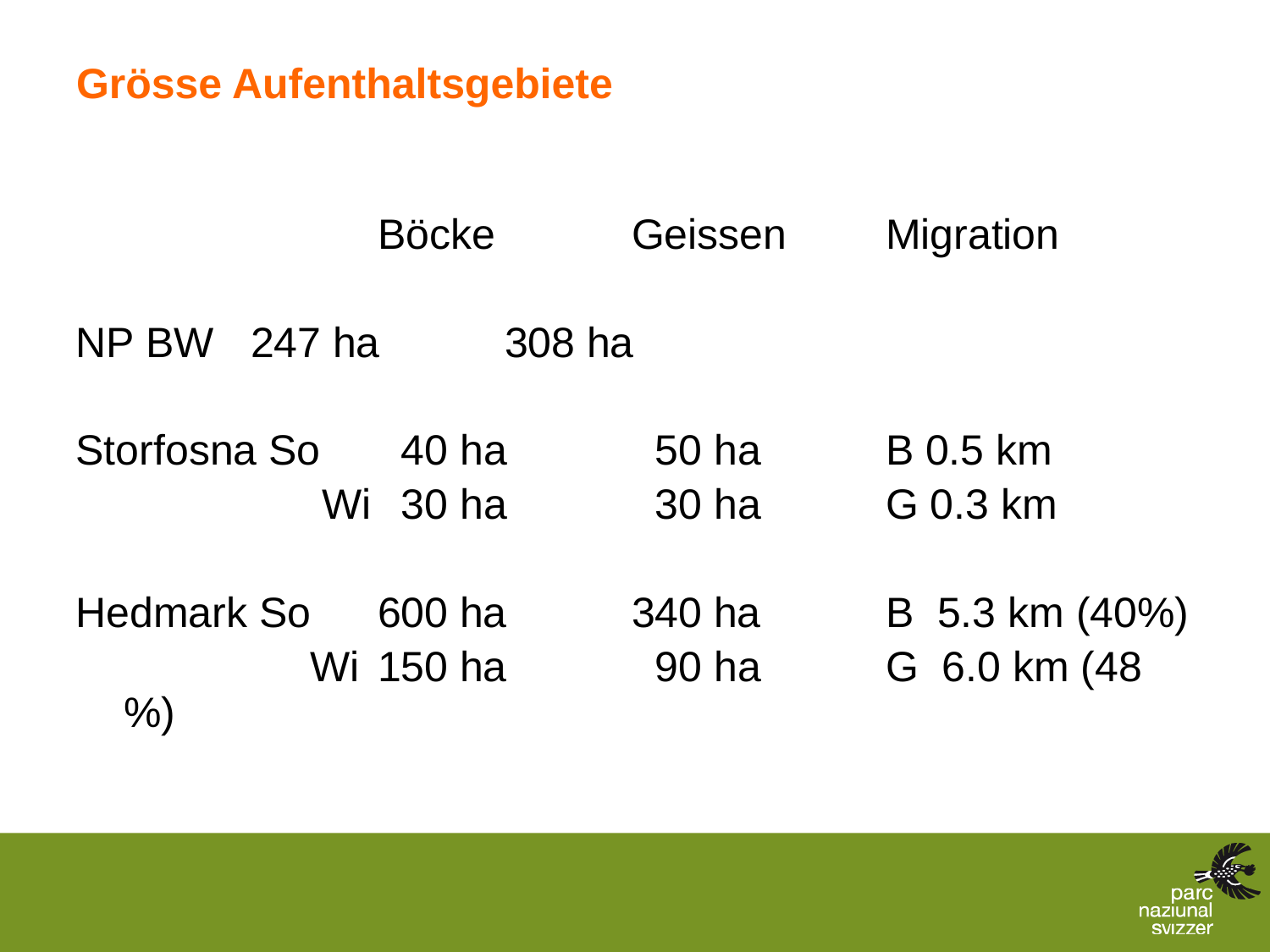

# Grösse Aufenthaltsgebiete
			Böcke       	Geissen	Migration

NP BW	247 ha	308 ha

Storfosna So	  40 ha	  50 ha	B 0.5 km
		      Wi	  30 ha	  30 ha	G 0.3 km

Hedmark So	600 ha	340 ha	B  5.3 km (40%)
		     Wi	150 ha   	  90 ha	G  6.0 km (48 %)